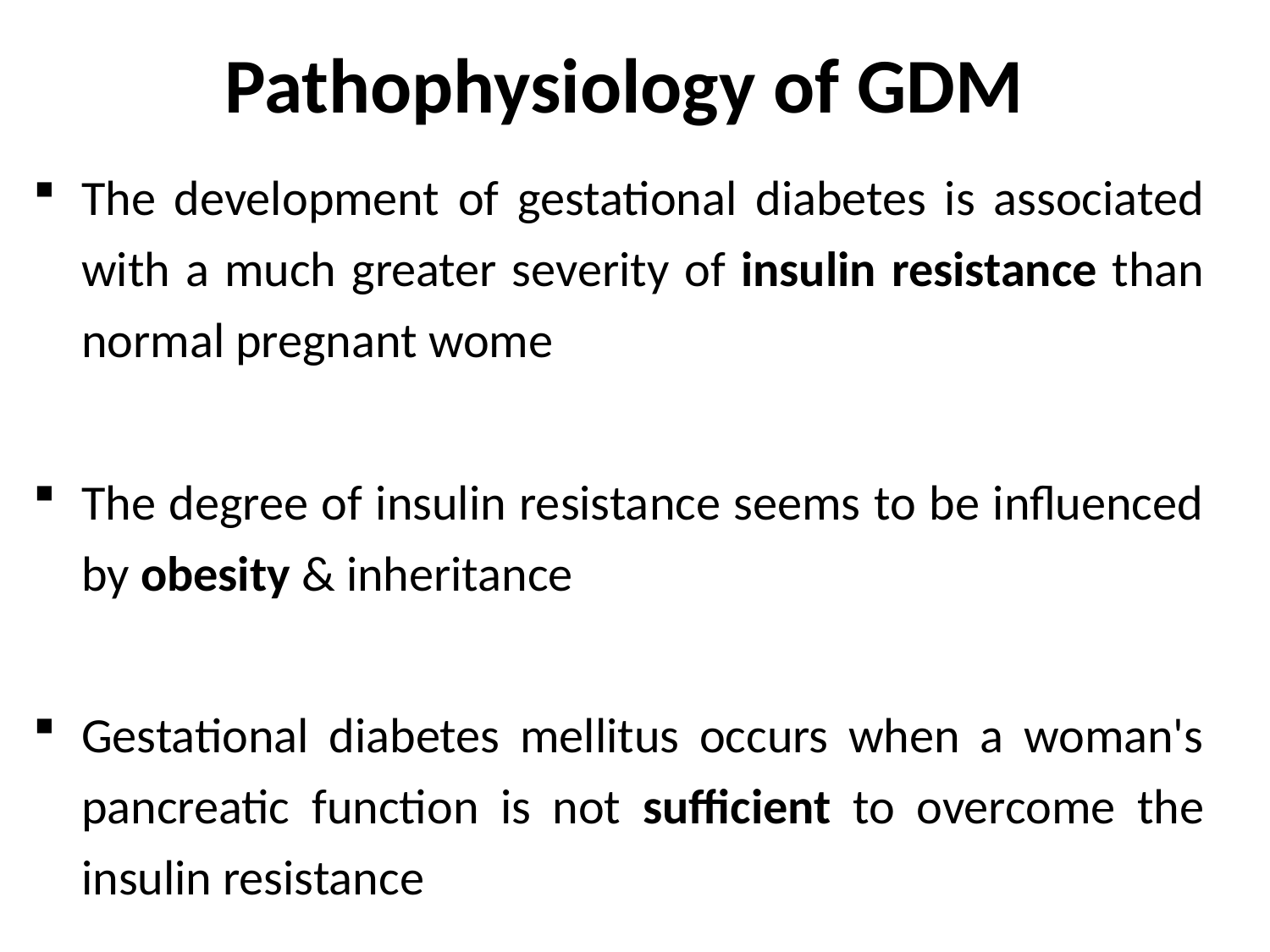

# Pathophysiology of GDM
The development of gestational diabetes is associated with a much greater severity of insulin resistance than normal pregnant wome

The degree of insulin resistance seems to be influenced by obesity & inheritance

Gestational diabetes mellitus occurs when a woman's pancreatic function is not sufficient to overcome the insulin resistance